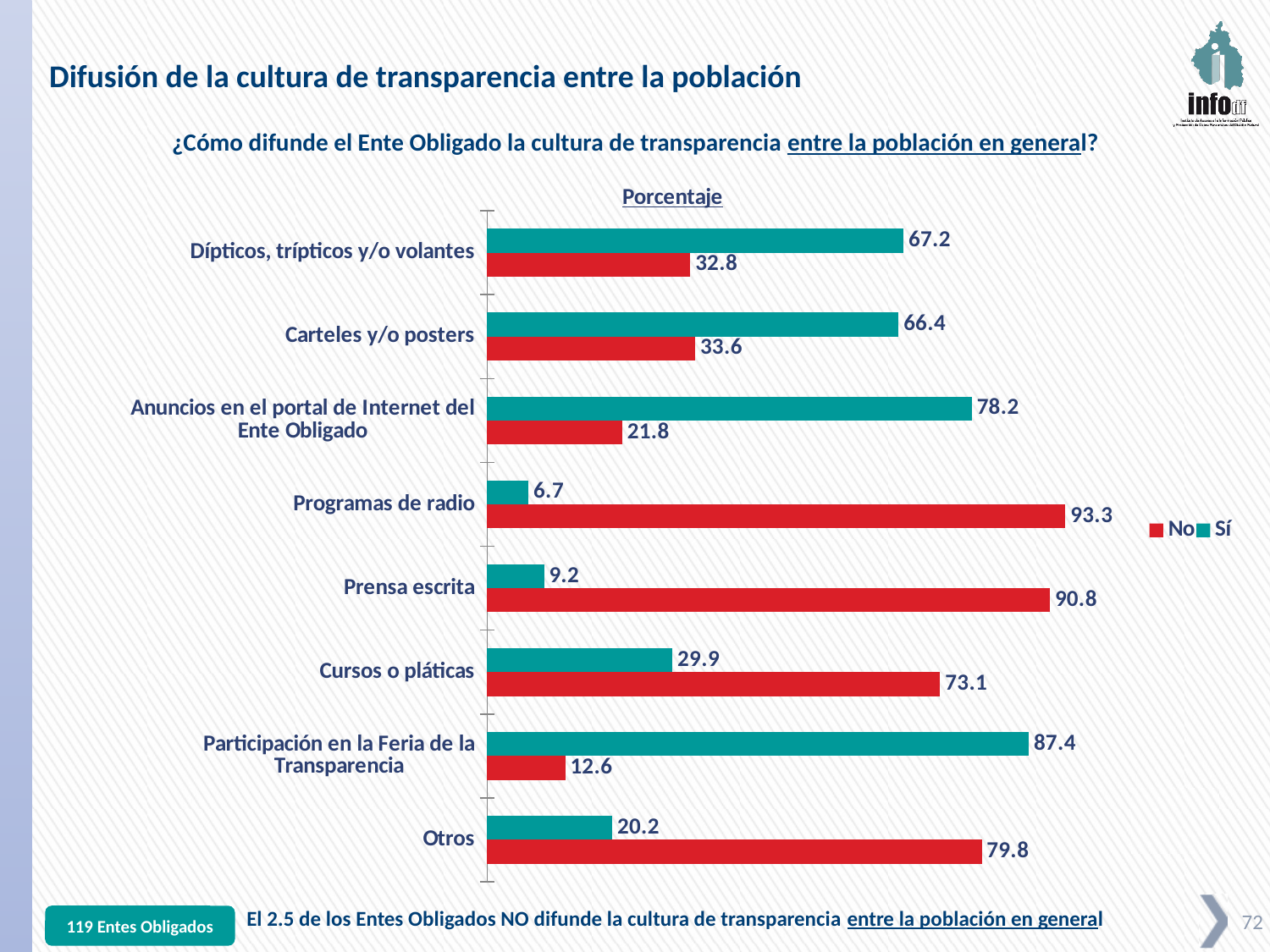

Difusión de la cultura de transparencia entre la población
¿Cómo difunde el Ente Obligado la cultura de transparencia entre la población en general?

### Chart: Porcentaje

| Category | Sí | No |
|---|---|---|
| Dípticos, trípticos y/o volantes | 67.2 | 32.8 |
| Carteles y/o posters | 66.4 | 33.6 |
| Anuncios en el portal de Internet del Ente Obligado | 78.2 | 21.8 |
| Programas de radio | 6.7 | 93.3 |
| Prensa escrita | 9.2 | 90.8 |
| Cursos o pláticas | 29.9 | 73.1 |
| Participación en la Feria de la Transparencia | 87.4 | 12.6 |
| Otros | 20.2 | 79.8 |
El 2.5 de los Entes Obligados NO difunde la cultura de transparencia entre la población en general
119 Entes Obligados